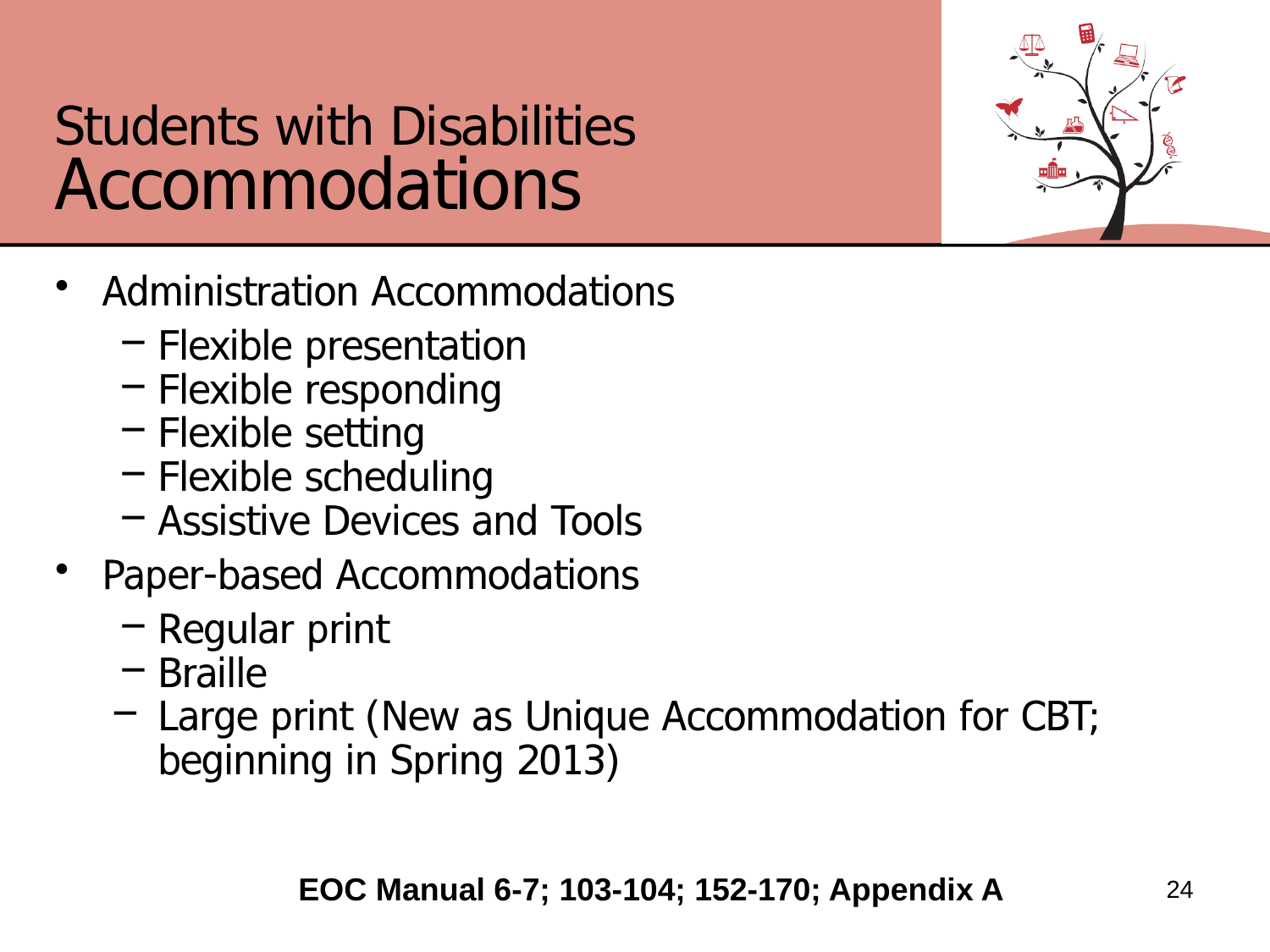

# Students with Disabilities Accommodations
Administration Accommodations
Flexible presentation
Flexible responding
Flexible setting
Flexible scheduling
Assistive Devices and Tools
Paper-based Accommodations
Regular print
Braille
Large print (New as Unique Accommodation for CBT; beginning in Spring 2013)

EOC Manual 6-7; 103-104; 152-170; Appendix A
24